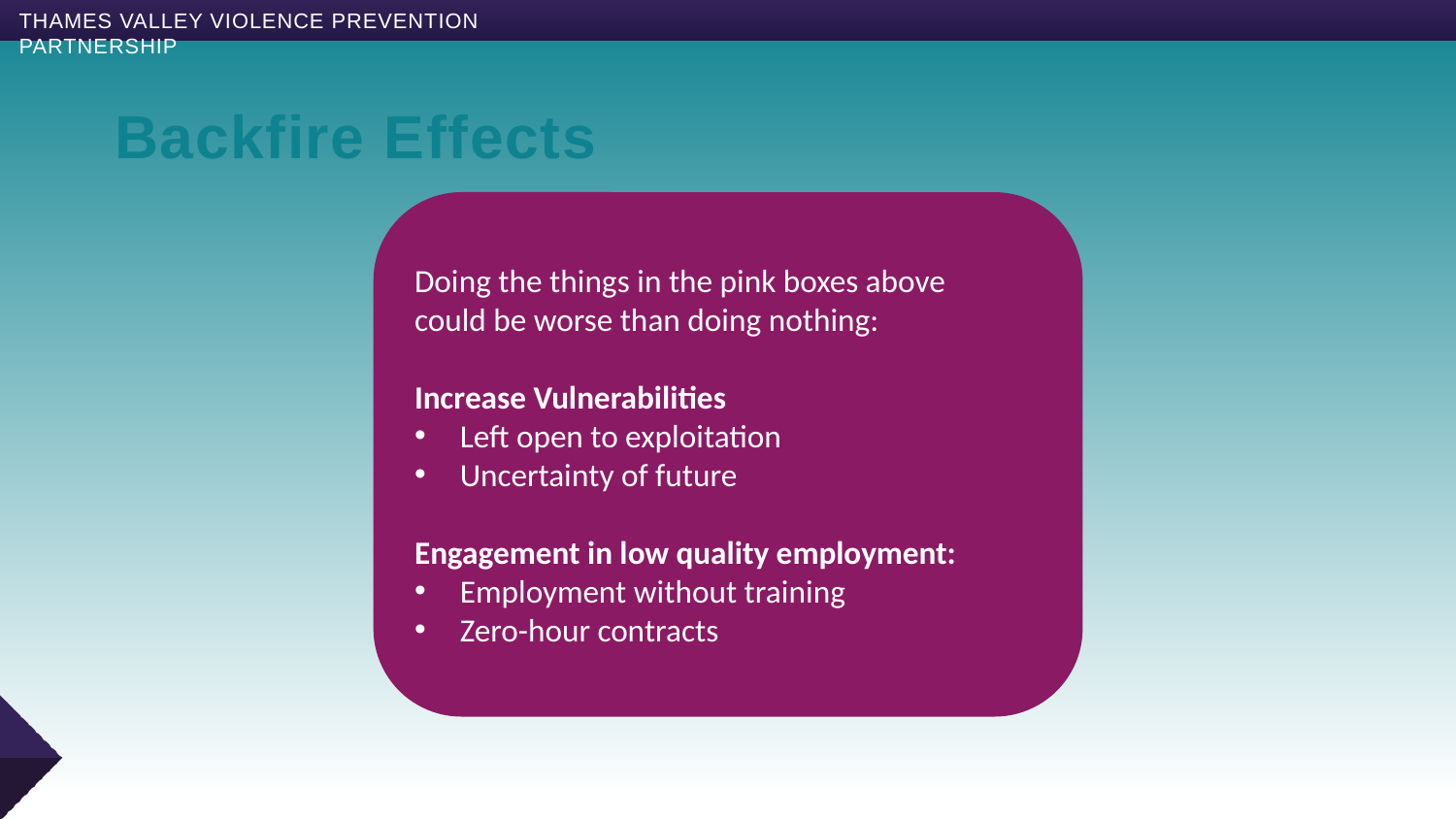

# Backfire Effects
Doing the things in the pink boxes above
could be worse than doing nothing:

Increase Vulnerabilities
Left open to exploitation
Uncertainty of future

Engagement in low quality employment:
Employment without training
Zero-hour contracts